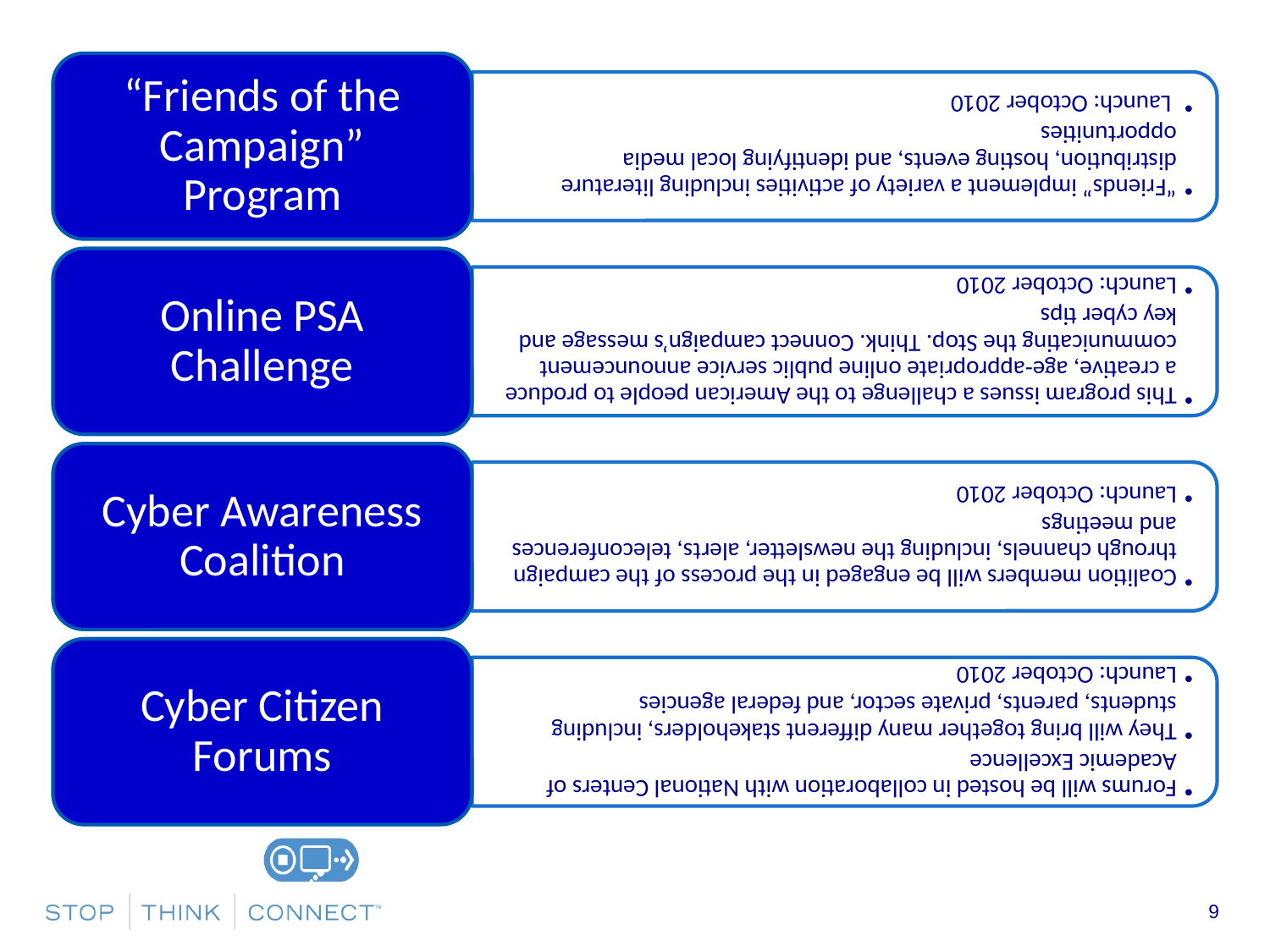

“Friends” implement a variety of activities including literature distribution, hosting events, and identifying local media opportunities
 Launch: October 2010
“Friends of the Campaign” Program
This program issues a challenge to the American people to produce a creative, age-appropriate online public service announcement communicating the Stop. Think. Connect campaign’s message and key cyber tips
Launch: October 2010
Online PSA Challenge
Coalition members will be engaged in the process of the campaign through channels, including the newsletter, alerts, teleconferences and meetings
Launch: October 2010
Cyber Awareness Coalition
Forums will be hosted in collaboration with National Centers of Academic Excellence
They will bring together many different stakeholders, including students, parents, private sector, and federal agencies
Launch: October 2010
Cyber Citizen Forums
9